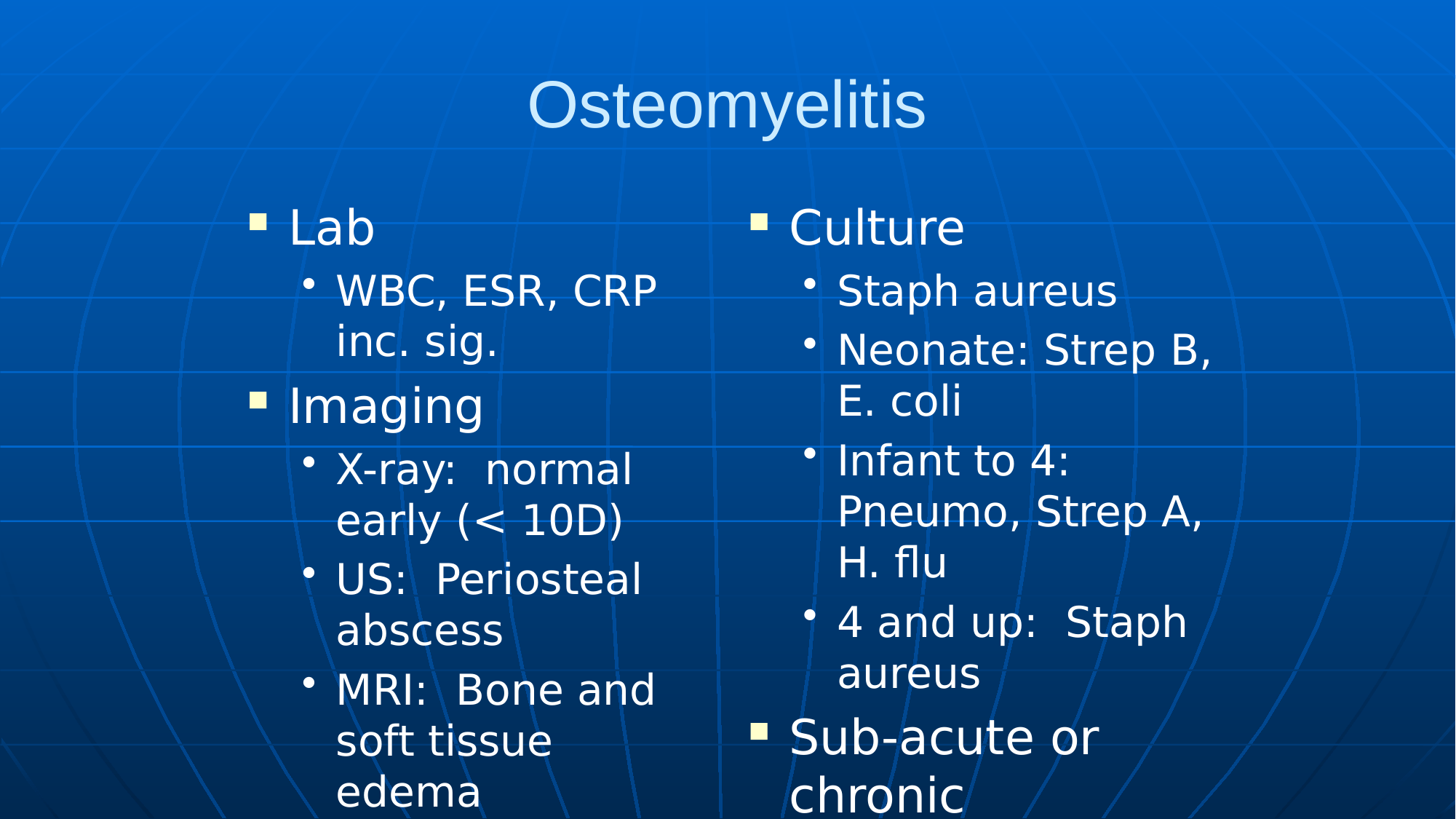

# Osteomyelitis
Lab
WBC, ESR, CRP inc. sig.
Imaging
X-ray:  normal early (< 10D)
US:  Periosteal abscess
MRI:  Bone and soft tissue edema
Culture
Staph aureus
Neonate: Strep B, E. coli
Infant to 4:  Pneumo, Strep A, H. flu
4 and up:  Staph aureus
Sub-acute or chronic
Variable, often normal